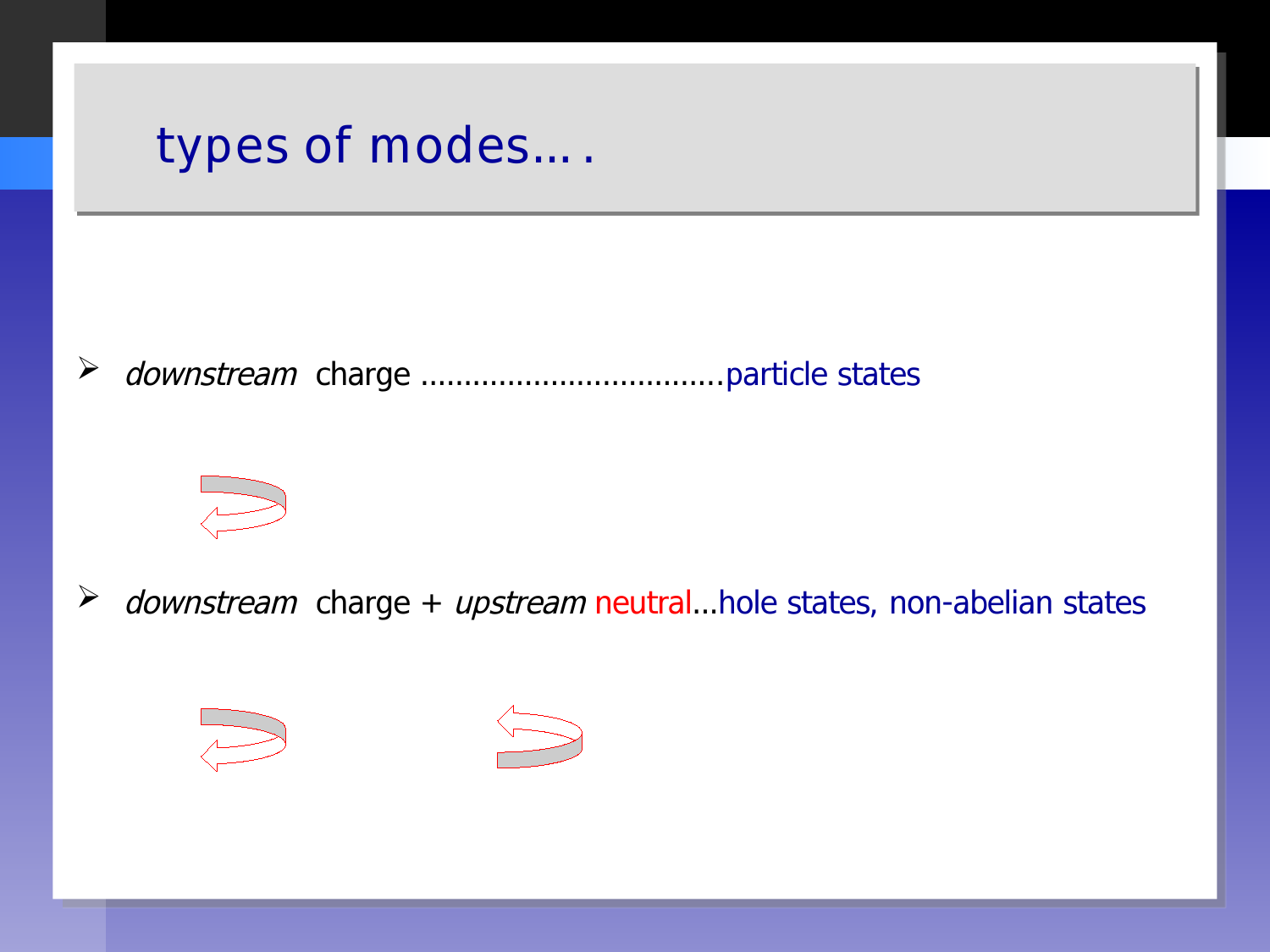

types of modes….

downstream  charge ……………………………..particle states

downstream  charge + upstream neutral…hole states, non-abelian states